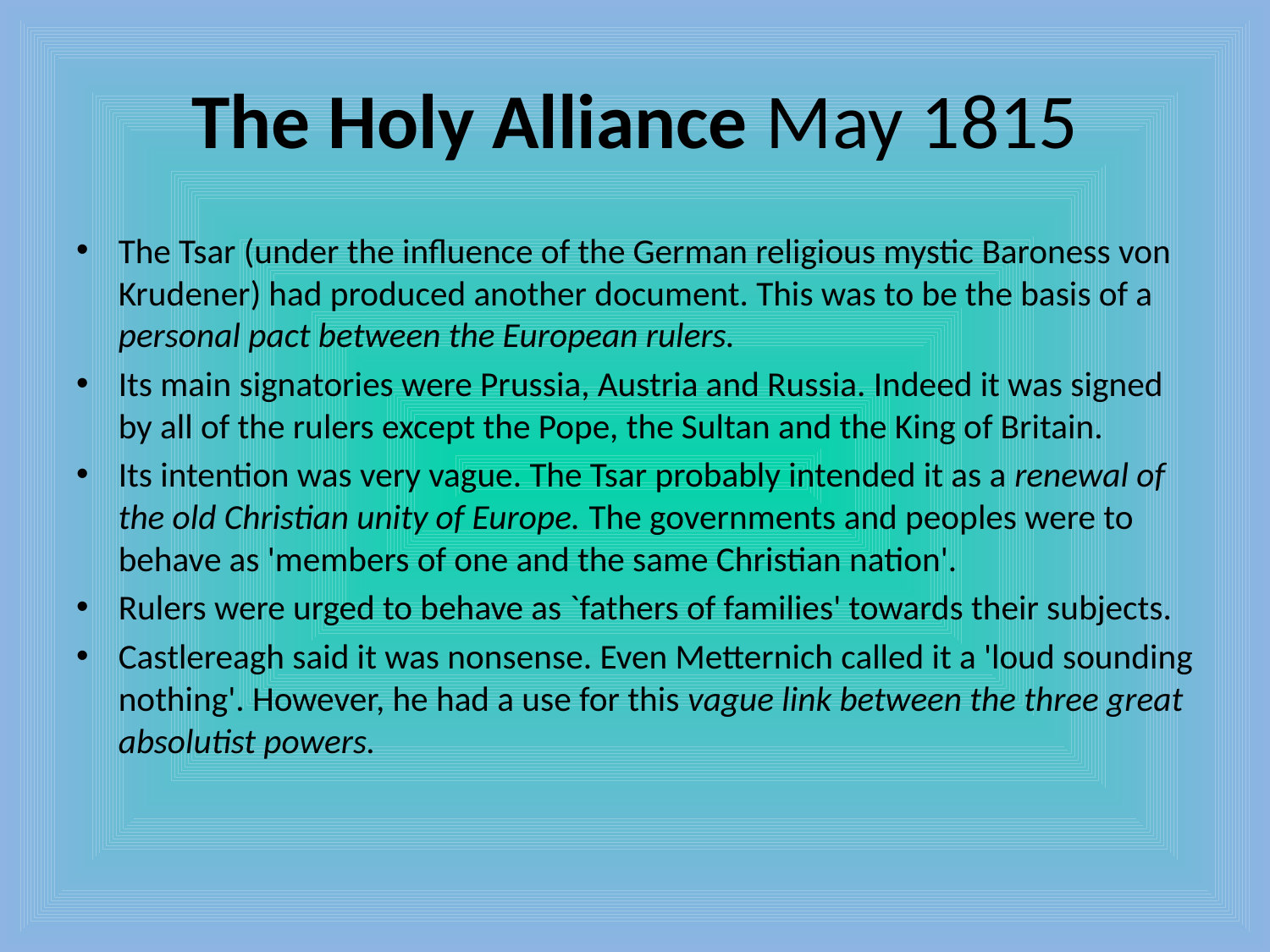

# The Holy Alliance May 1815
The Tsar (under the influence of the German religious mystic Baroness von Krudener) had produced another document. This was to be the basis of a personal pact between the European rulers.
Its main signatories were Prussia, Austria and Russia. Indeed it was signed by all of the rulers except the Pope, the Sultan and the King of Britain.
Its intention was very vague. The Tsar probably intended it as a renewal of the old Christian unity of Europe. The governments and peoples were to behave as 'members of one and the same Christian nation'.
Rulers were urged to behave as `fathers of families' towards their subjects.
Castlereagh said it was nonsense. Even Metternich called it a 'loud sounding nothing'. However, he had a use for this vague link between the three great absolutist powers.